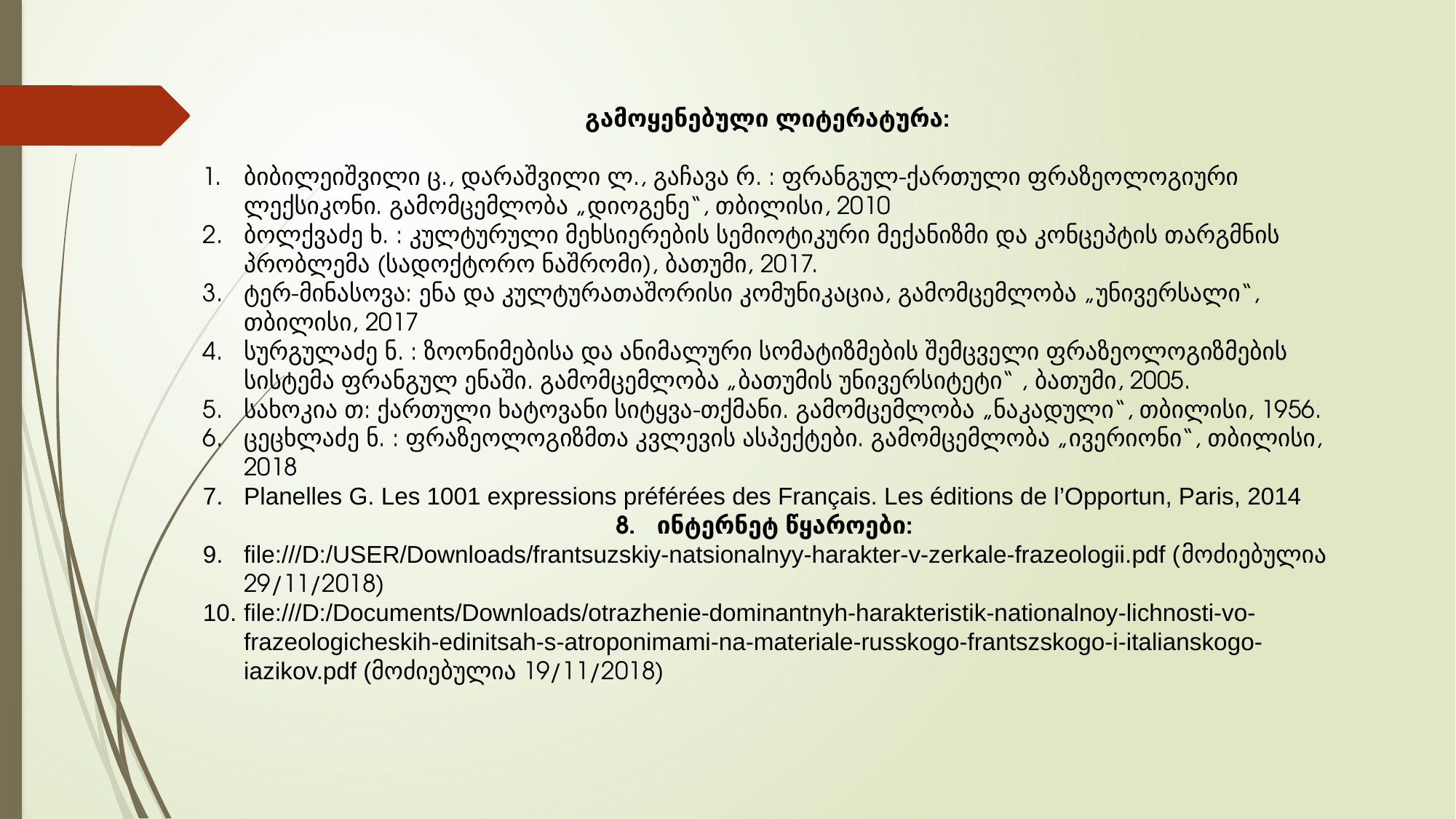

გამოყენებული ლიტერატურა:

ბიბილეიშვილი ც., დარაშვილი ლ., გაჩავა რ. : ფრანგულ-ქართული ფრაზეოლოგიური ლექსიკონი. გამომცემლობა „დიოგენე“, თბილისი, 2010
ბოლქვაძე ხ. : კულტურული მეხსიერების სემიოტიკური მექანიზმი და კონცეპტის თარგმნის პრობლემა (სადოქტორო ნაშრომი), ბათუმი, 2017.
ტერ-მინასოვა: ენა და კულტურათაშორისი კომუნიკაცია, გამომცემლობა „უნივერსალი“, თბილისი, 2017
სურგულაძე ნ. : ზოონიმებისა და ანიმალური სომატიზმების შემცველი ფრაზეოლოგიზმების სისტემა ფრანგულ ენაში. გამომცემლობა „ბათუმის უნივერსიტეტი“ , ბათუმი, 2005.
სახოკია თ: ქართული ხატოვანი სიტყვა-თქმანი. გამომცემლობა „ნაკადული“, თბილისი, 1956.
ცეცხლაძე ნ. : ფრაზეოლოგიზმთა კვლევის ასპექტები. გამომცემლობა „ივერიონი“, თბილისი, 2018
Planelles G. Les 1001 expressions préférées des Français. Les éditions de l’Opportun, Paris, 2014
ინტერნეტ წყაროები:
file:///D:/USER/Downloads/frantsuzskiy-natsionalnyy-harakter-v-zerkale-frazeologii.pdf (მოძიებულია 29/11/2018)
file:///D:/Documents/Downloads/otrazhenie-dominantnyh-harakteristik-nationalnoy-lichnosti-vo-frazeologicheskih-edinitsah-s-atroponimami-na-materiale-russkogo-frantszskogo-i-italianskogo-iazikov.pdf (მოძიებულია 19/11/2018)